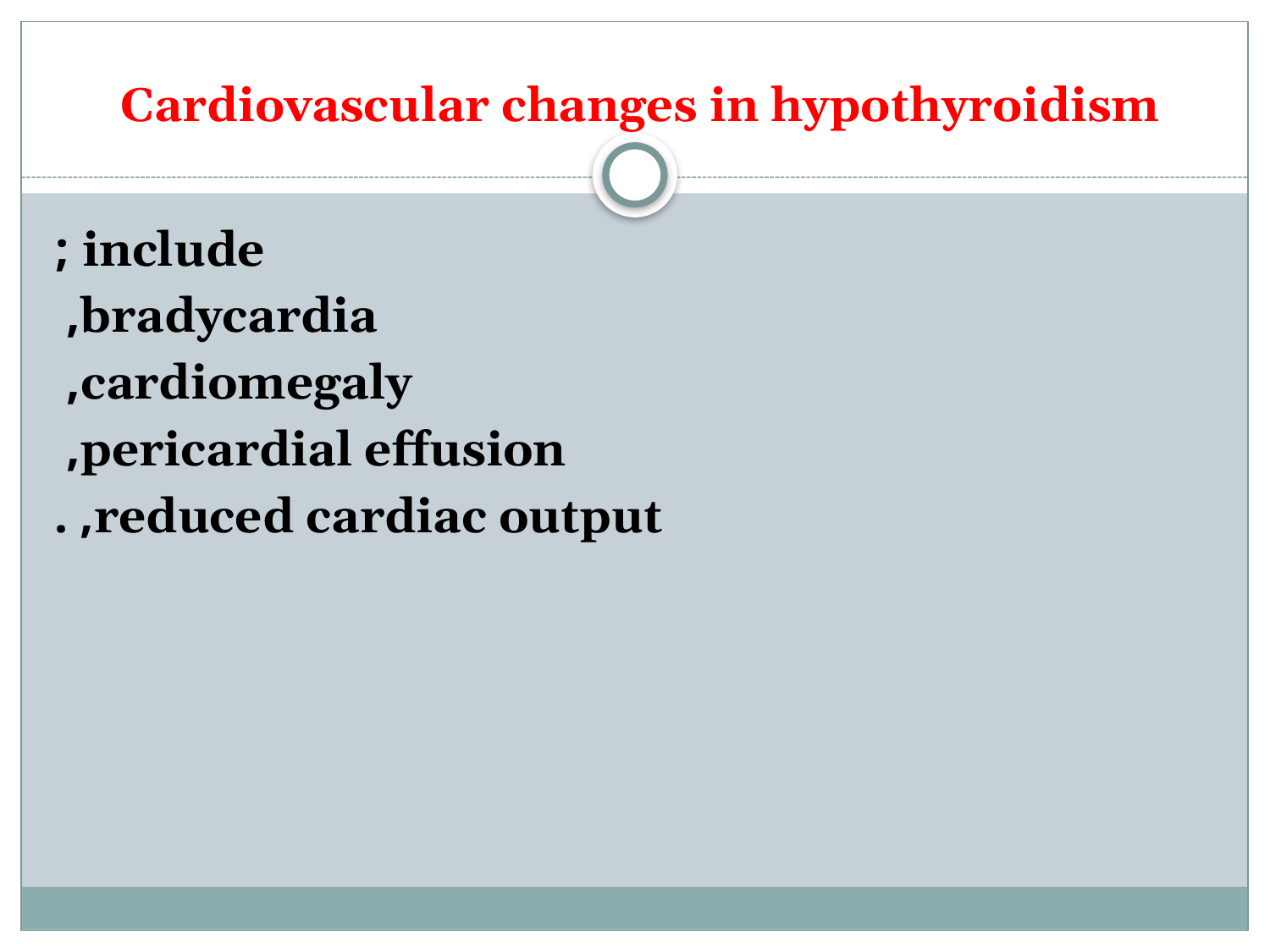

# Cardiovascular changes in hypothyroidism
include ;
bradycardia,
cardiomegaly,
pericardial effusion,
reduced cardiac output, .